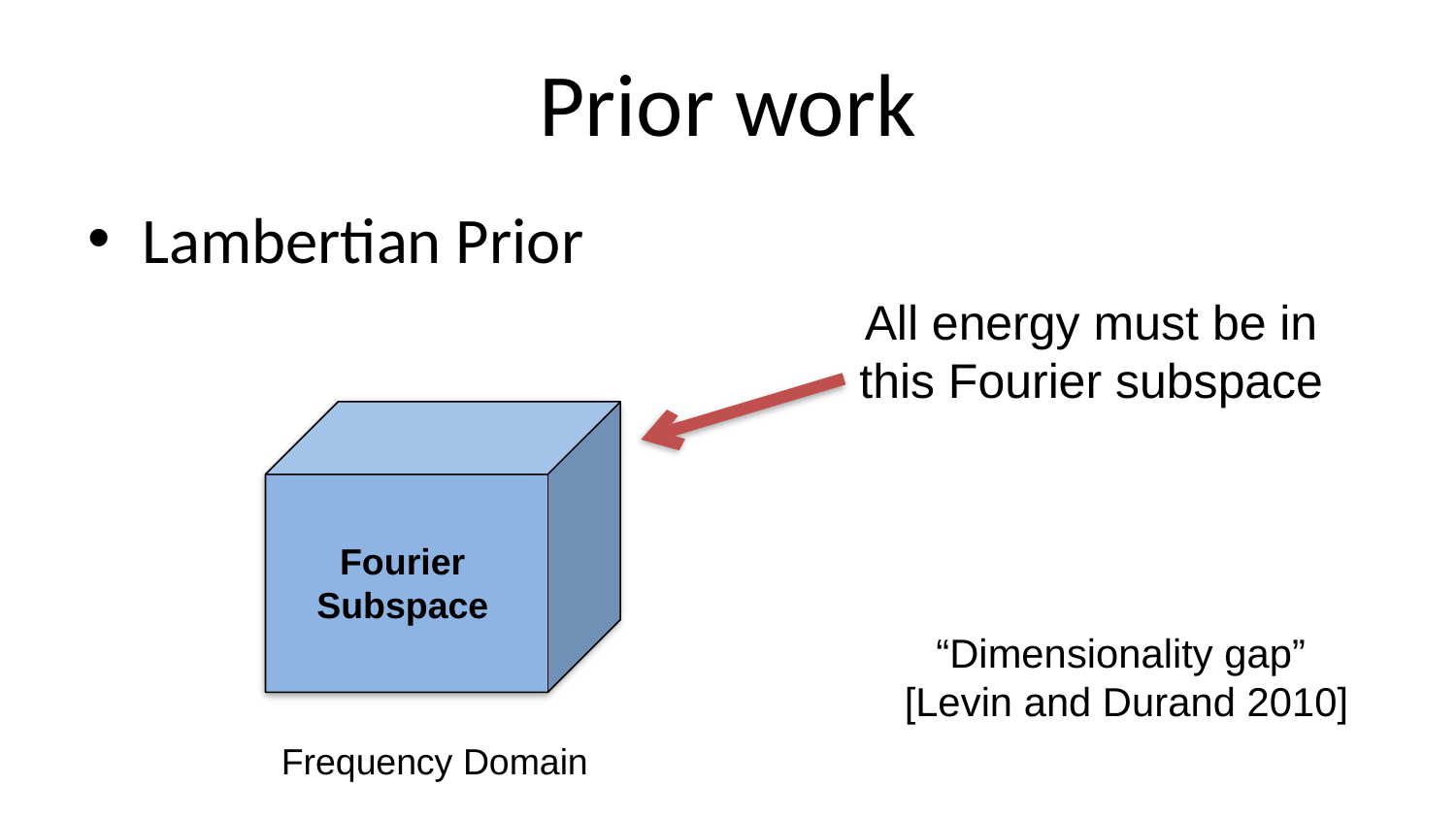

# Prior work
Lambertian Prior
All energy must be in this Fourier subspace

Fourier Subspace
“Dimensionality gap”
[Levin and Durand 2010]
Frequency Domain